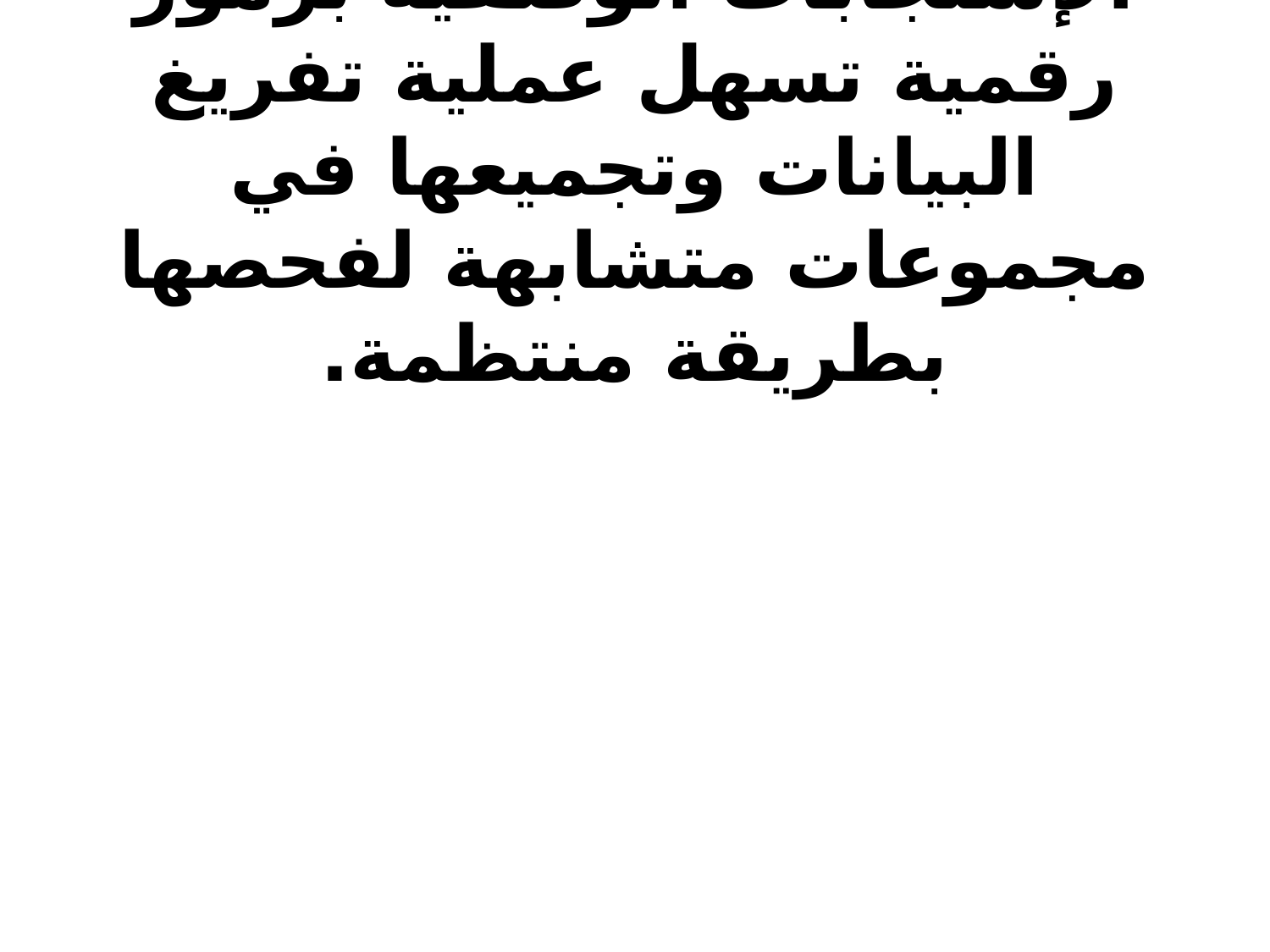

# ويقصد بها عملية استبدال الإستجابات الوصفية برموز رقمية تسهل عملية تفريغ البيانات وتجميعها في مجموعات متشابهة لفحصها بطريقة منتظمة.